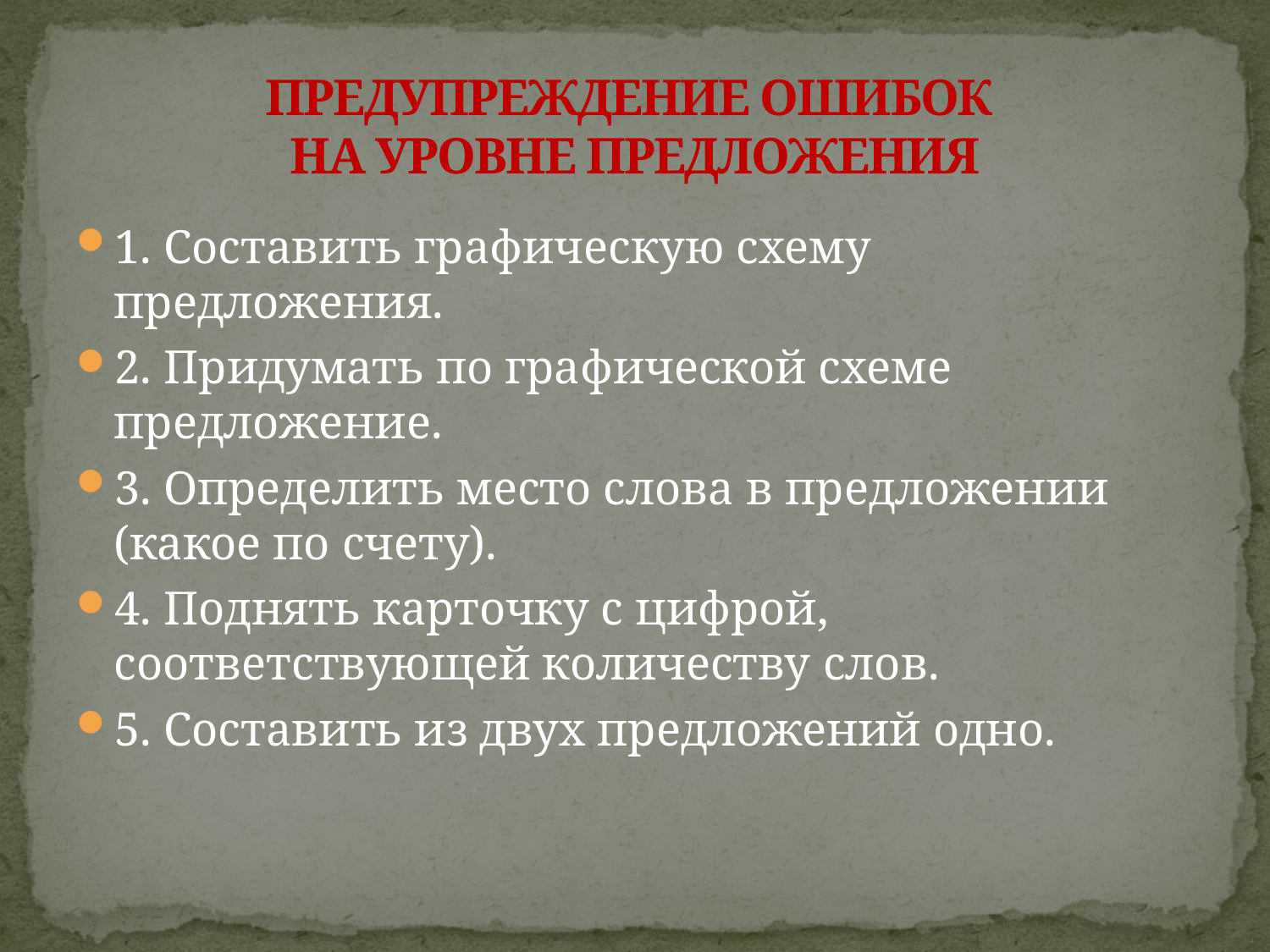

# ПРЕДУПРЕЖДЕНИЕ ОШИБОК НА УРОВНЕ ПРЕДЛОЖЕНИЯ
1. Составить графическую схему предложения.
2. Придумать по графической схеме предложение.
3. Определить место слова в предложении (какое по счету).
4. Поднять карточку с цифрой, соответствующей количеству слов.
5. Составить из двух предложений одно.